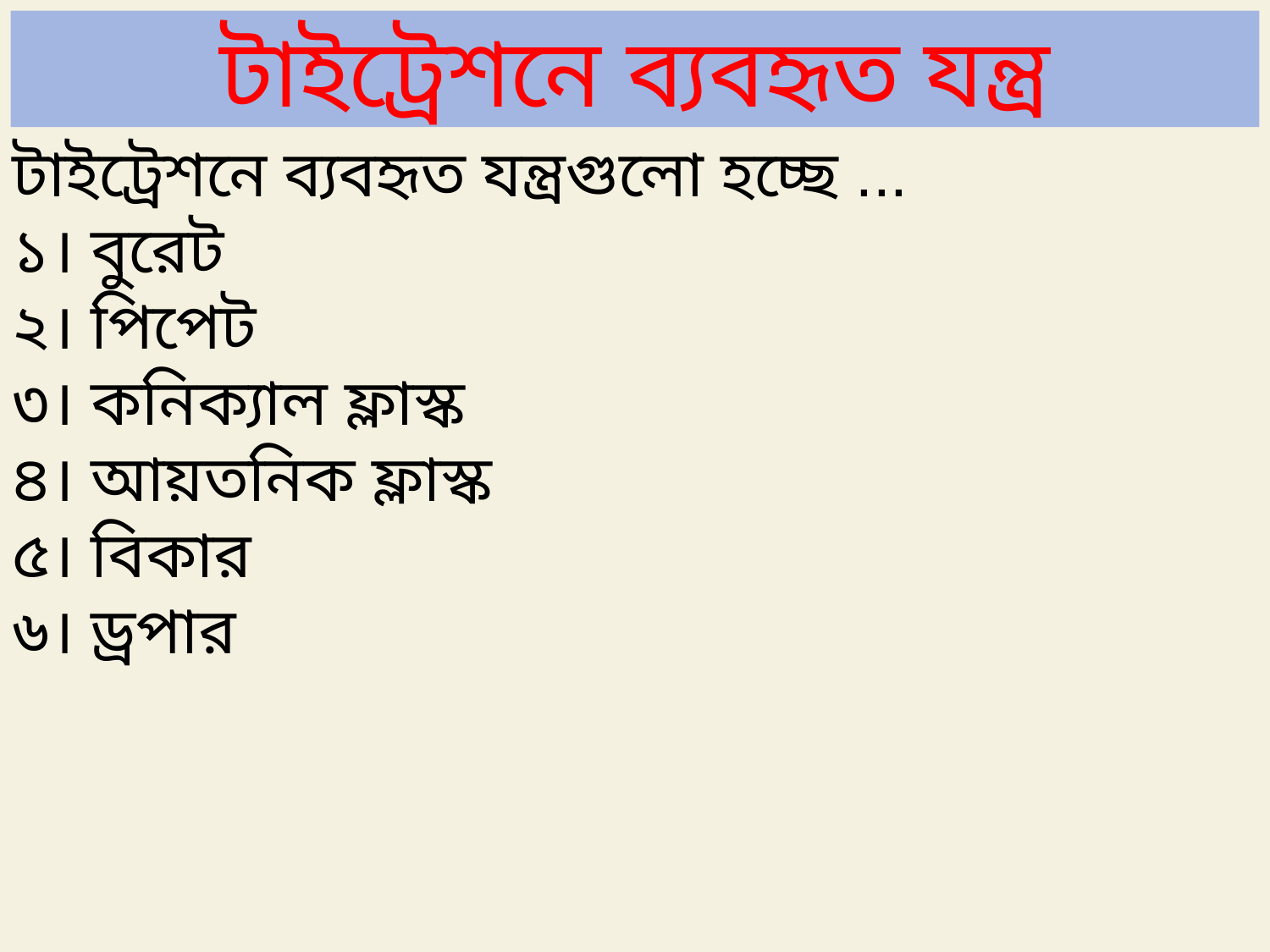

টাইট্রেশনে ব্যবহৃত যন্ত্র
টাইট্রেশনে ব্যবহৃত যন্ত্রগুলো হচ্ছে ...
১। বুরেট
২। পিপেট
৩। কনিক্যাল ফ্লাস্ক
৪। আয়তনিক ফ্লাস্ক
৫। বিকার
৬। ড্রপার